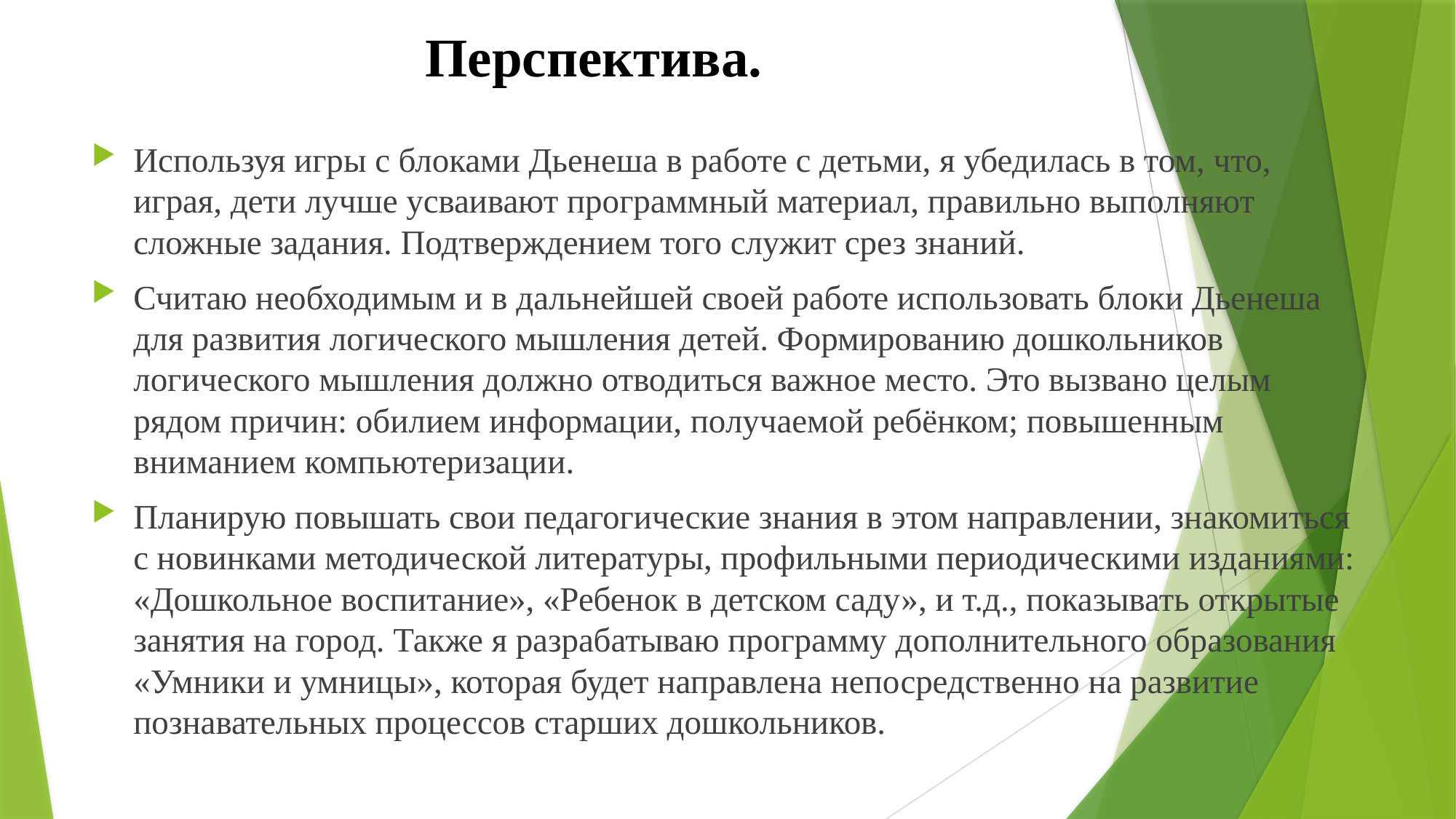

# Перспектива.
Используя игры с блоками Дьенеша в работе с детьми, я убедилась в том, что, играя, дети лучше усваивают программный материал, правильно выполняют сложные задания. Подтверждением того служит срез знаний.
Считаю необходимым и в дальнейшей своей работе использовать блоки Дьенеша для развития логического мышления детей. Формированию дошкольников логического мышления должно отводиться важное место. Это вызвано целым рядом причин: обилием информации, получаемой ребёнком; повышенным вниманием компьютеризации.
Планирую повышать свои педагогические знания в этом направлении, знакомиться с новинками методической литературы, профильными периодическими изданиями: «Дошкольное воспитание», «Ребенок в детском саду», и т.д., показывать открытые занятия на город. Также я разрабатываю программу дополнительного образования «Умники и умницы», которая будет направлена непосредственно на развитие познавательных процессов старших дошкольников.